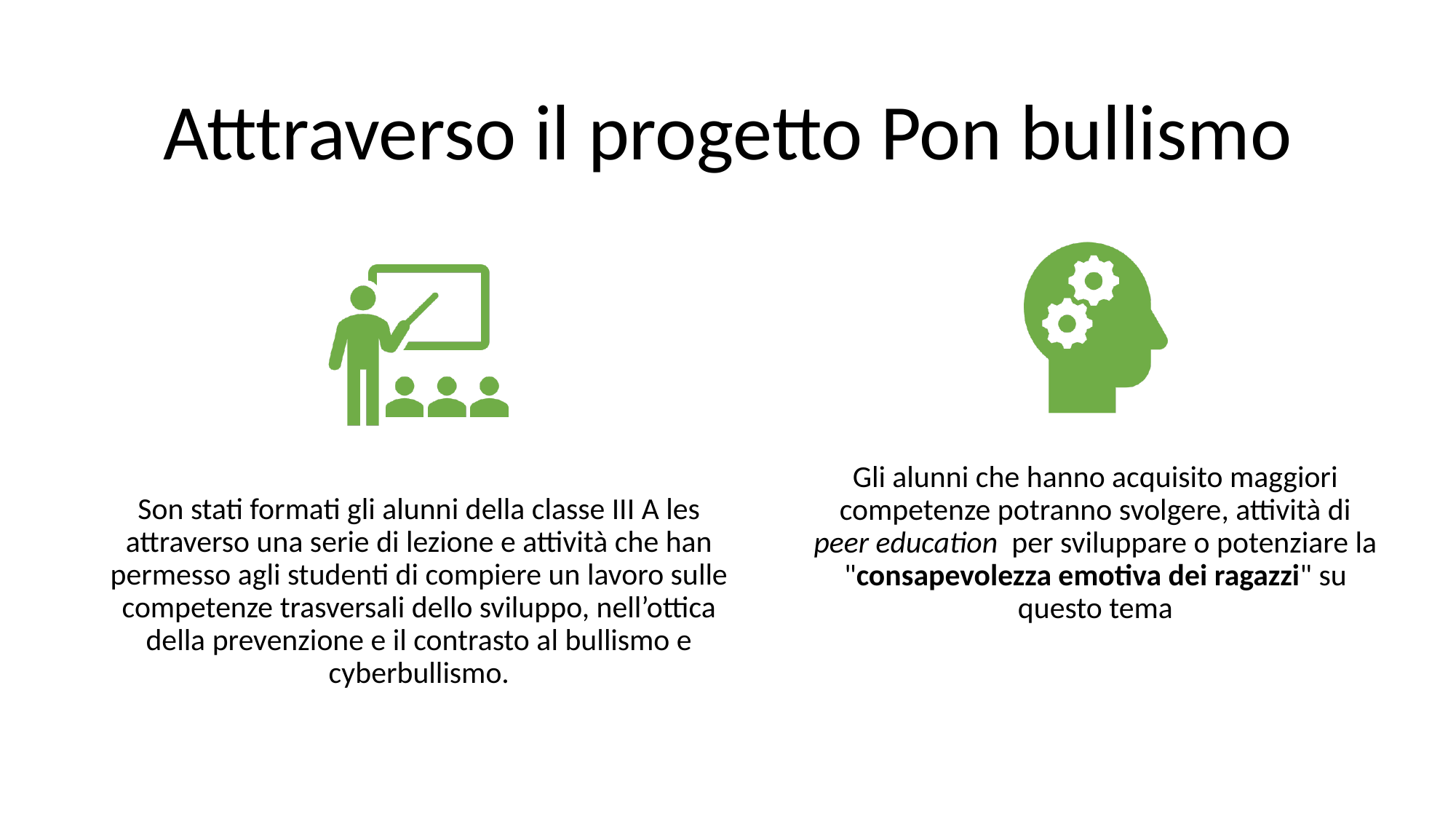

# Atttraverso il progetto Pon bullismo
Son stati formati gli alunni della classe III A les attraverso una serie di lezione e attività che han permesso agli studenti di compiere un lavoro sulle competenze trasversali dello sviluppo, nell’ottica della prevenzione e il contrasto al bullismo e cyberbullismo.
Gli alunni che hanno acquisito maggiori competenze potranno svolgere, attività di peer education  per sviluppare o potenziare la "consapevolezza emotiva dei ragazzi" su questo tema